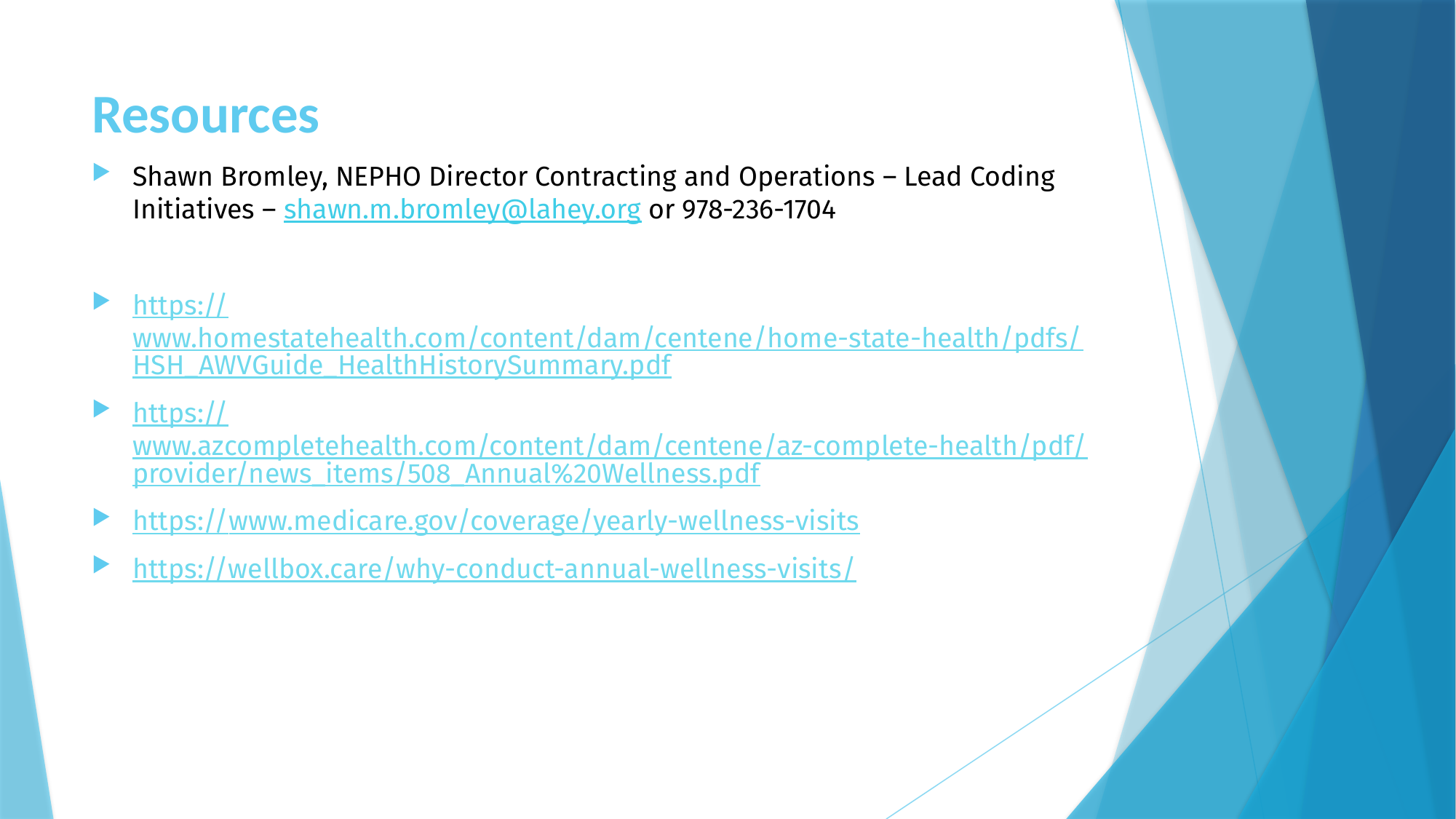

# Resources
Shawn Bromley, NEPHO Director Contracting and Operations – Lead Coding Initiatives – shawn.m.bromley@lahey.org or 978-236-1704

https://www.homestatehealth.com/content/dam/centene/home-state-health/pdfs/HSH_AWVGuide_HealthHistorySummary.pdf
https://www.azcompletehealth.com/content/dam/centene/az-complete-health/pdf/provider/news_items/508_Annual%20Wellness.pdf
https://www.medicare.gov/coverage/yearly-wellness-visits
https://wellbox.care/why-conduct-annual-wellness-visits/